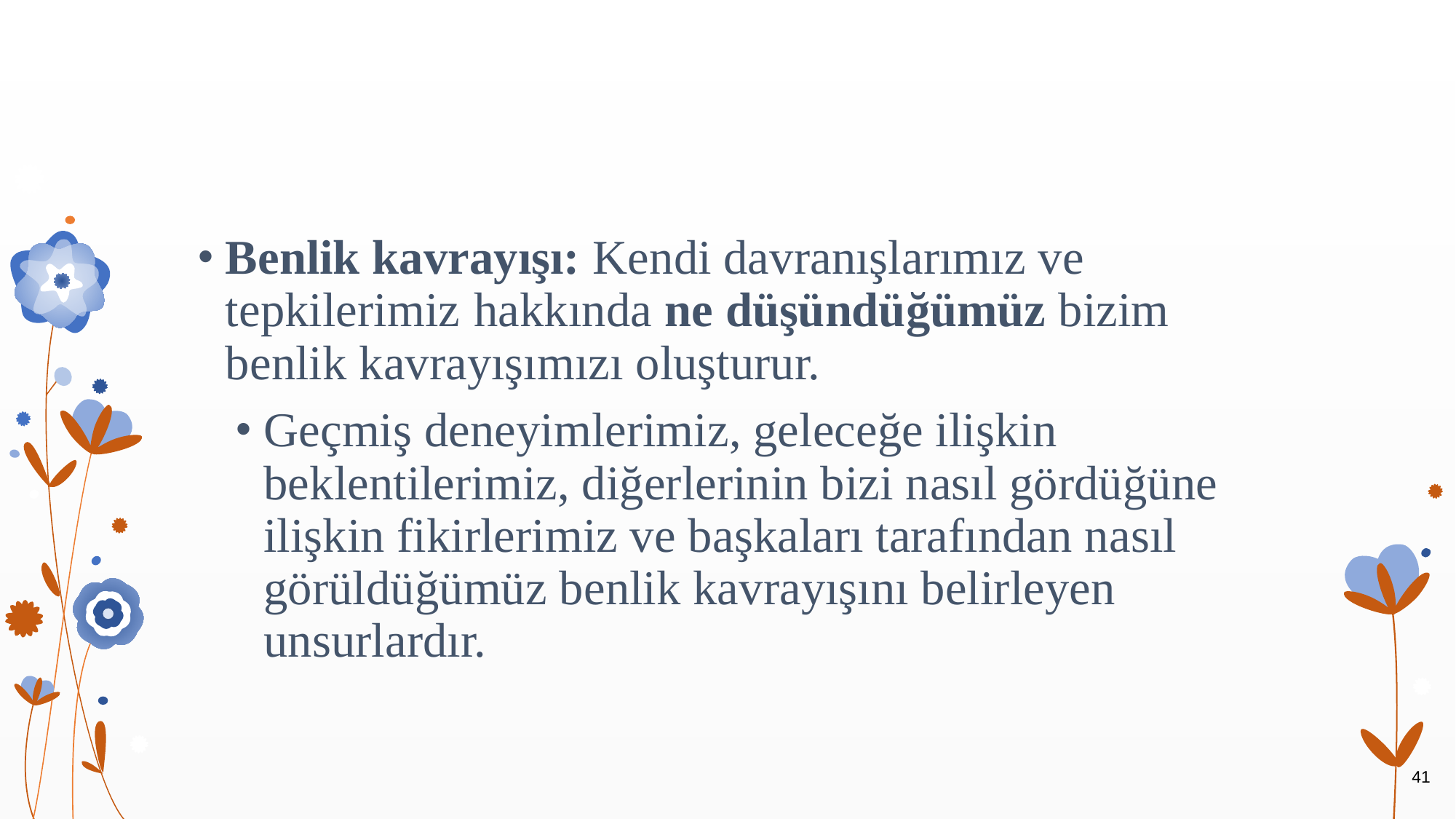

#
Benlik kavrayışı: Kendi davranışlarımız ve tepkilerimiz hakkında ne düşündüğümüz bizim benlik kavrayışımızı oluşturur.
Geçmiş deneyimlerimiz, geleceğe ilişkin beklentilerimiz, diğerlerinin bizi nasıl gördüğüne ilişkin fikirlerimiz ve başkaları tarafından nasıl görüldüğümüz benlik kavrayışını belirleyen unsurlardır.

41